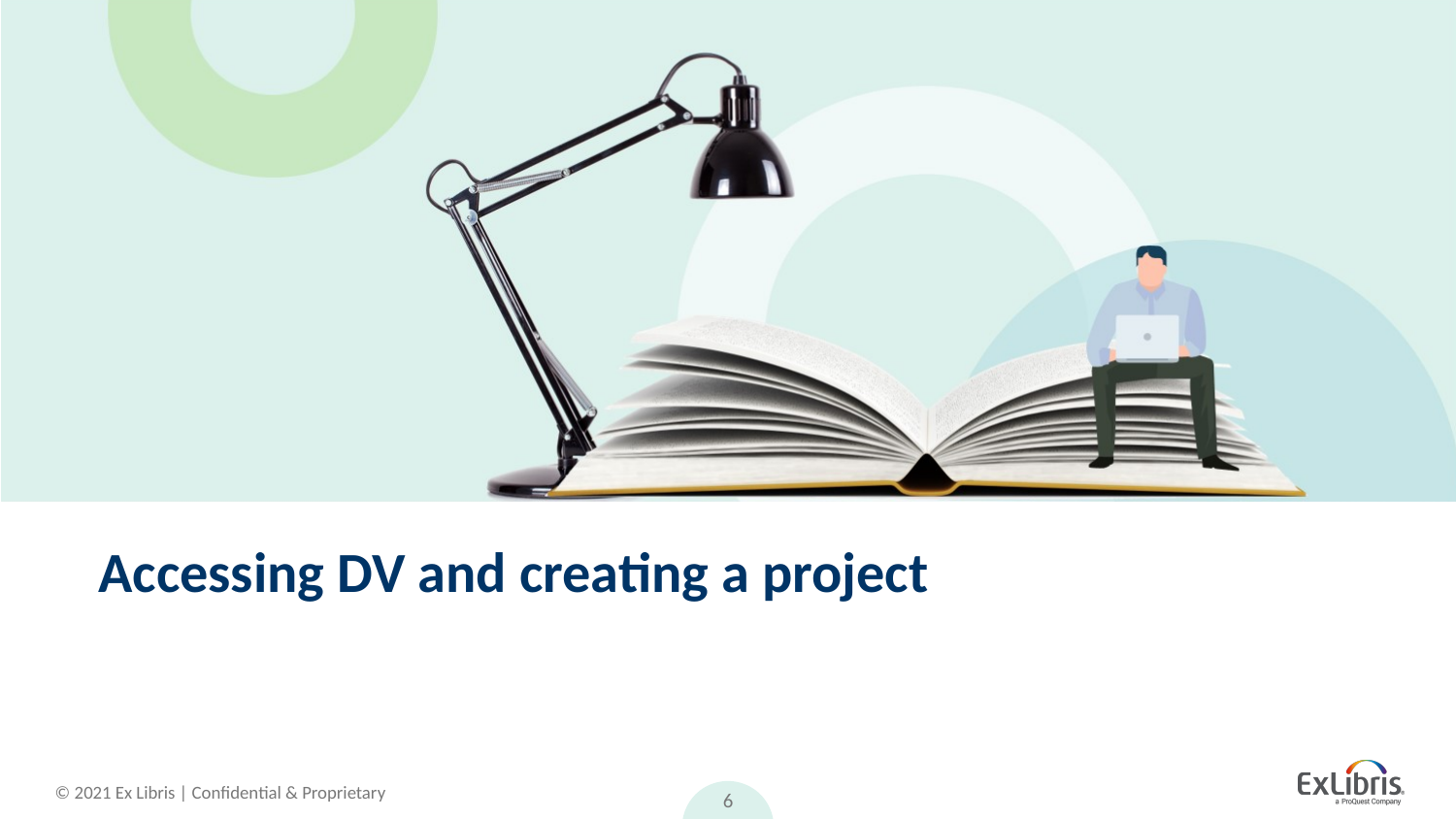

# Accessing DV and creating a project
6